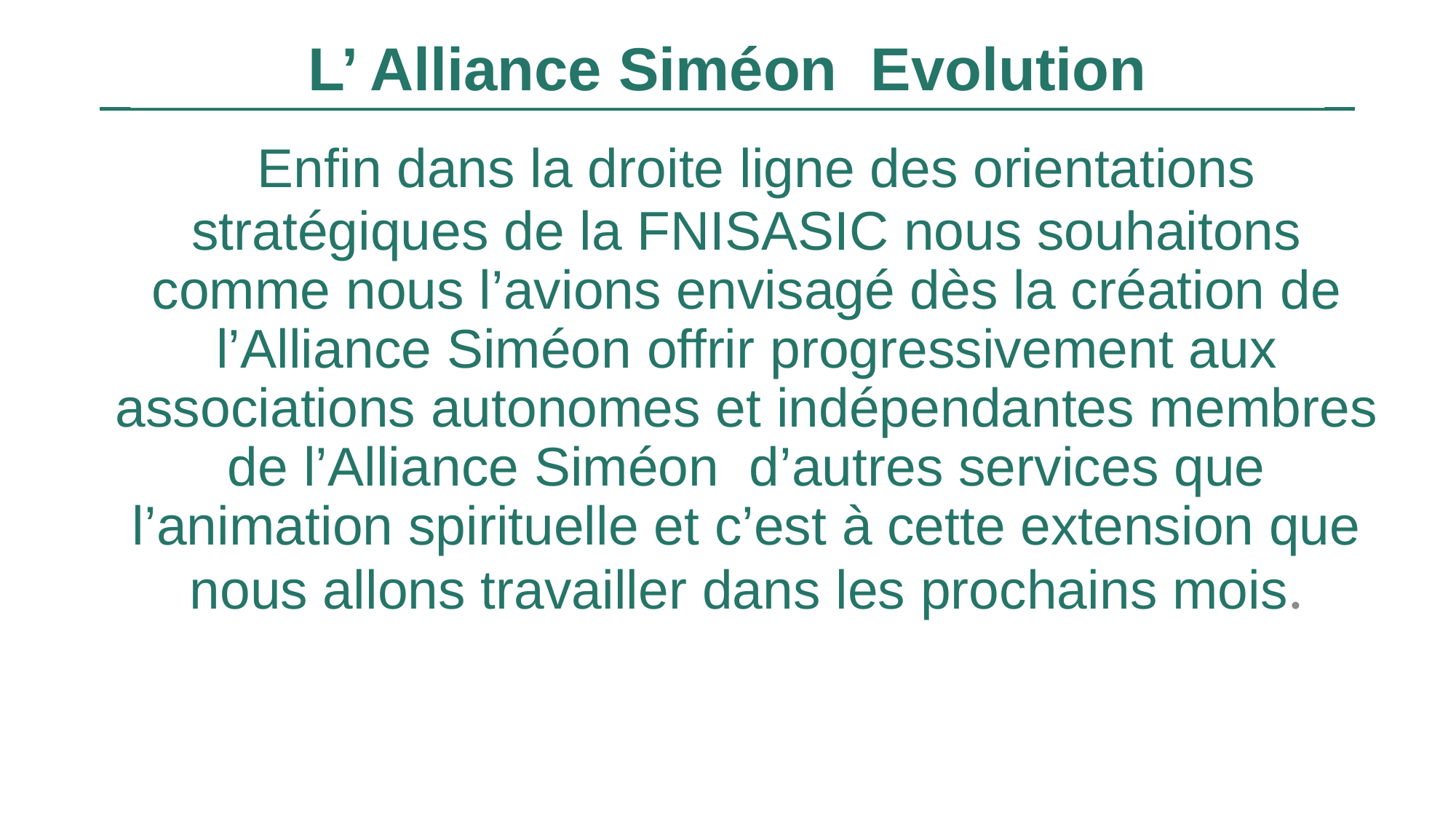

L’ Alliance Siméon  Evolution
 Enfin dans la droite ligne des orientations stratégiques de la FNISASIC nous souhaitons comme nous l’avions envisagé dès la création de l’Alliance Siméon offrir progressivement aux associations autonomes et indépendantes membres de l’Alliance Siméon  d’autres services que l’animation spirituelle et c’est à cette extension que nous allons travailler dans les prochains mois.